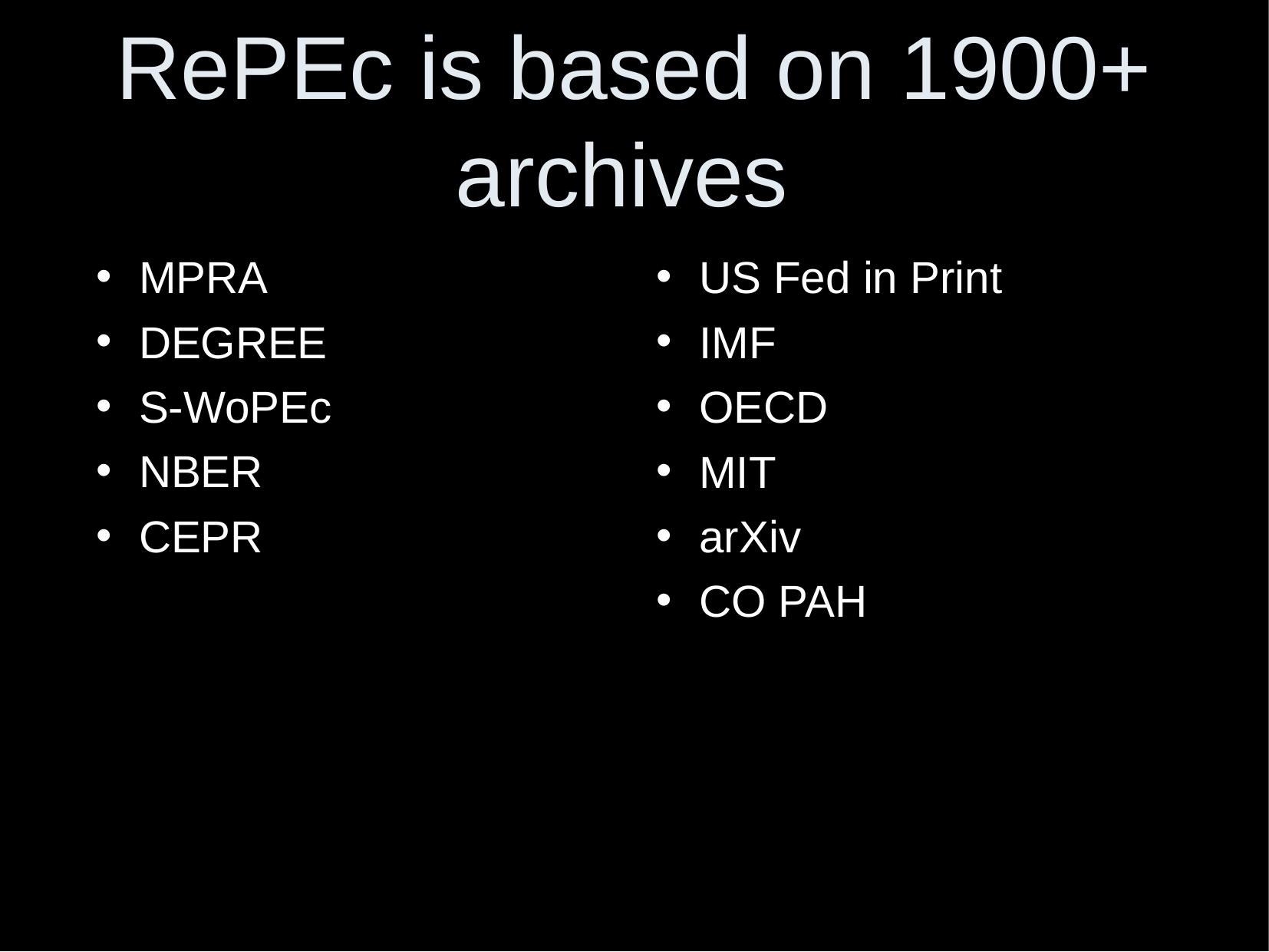

RePEc is based on 1900+ archives
MPRA
DEGREE
S-WoPEc
NBER
CEPR
US Fed in Print
IMF
OECD
MIT
arXiv
CO PAH